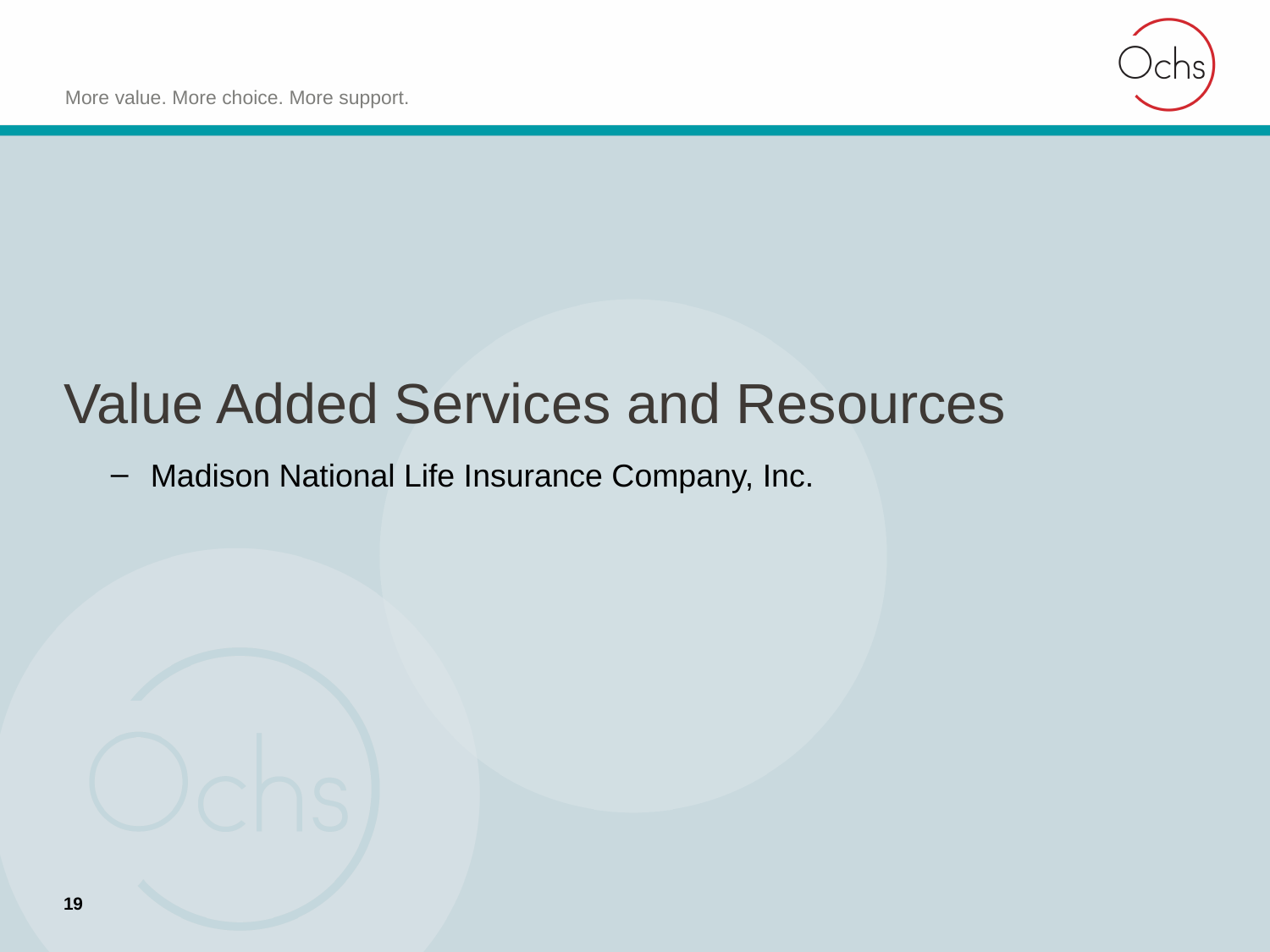

# Value Added Services and Resources
Madison National Life Insurance Company, Inc.
19